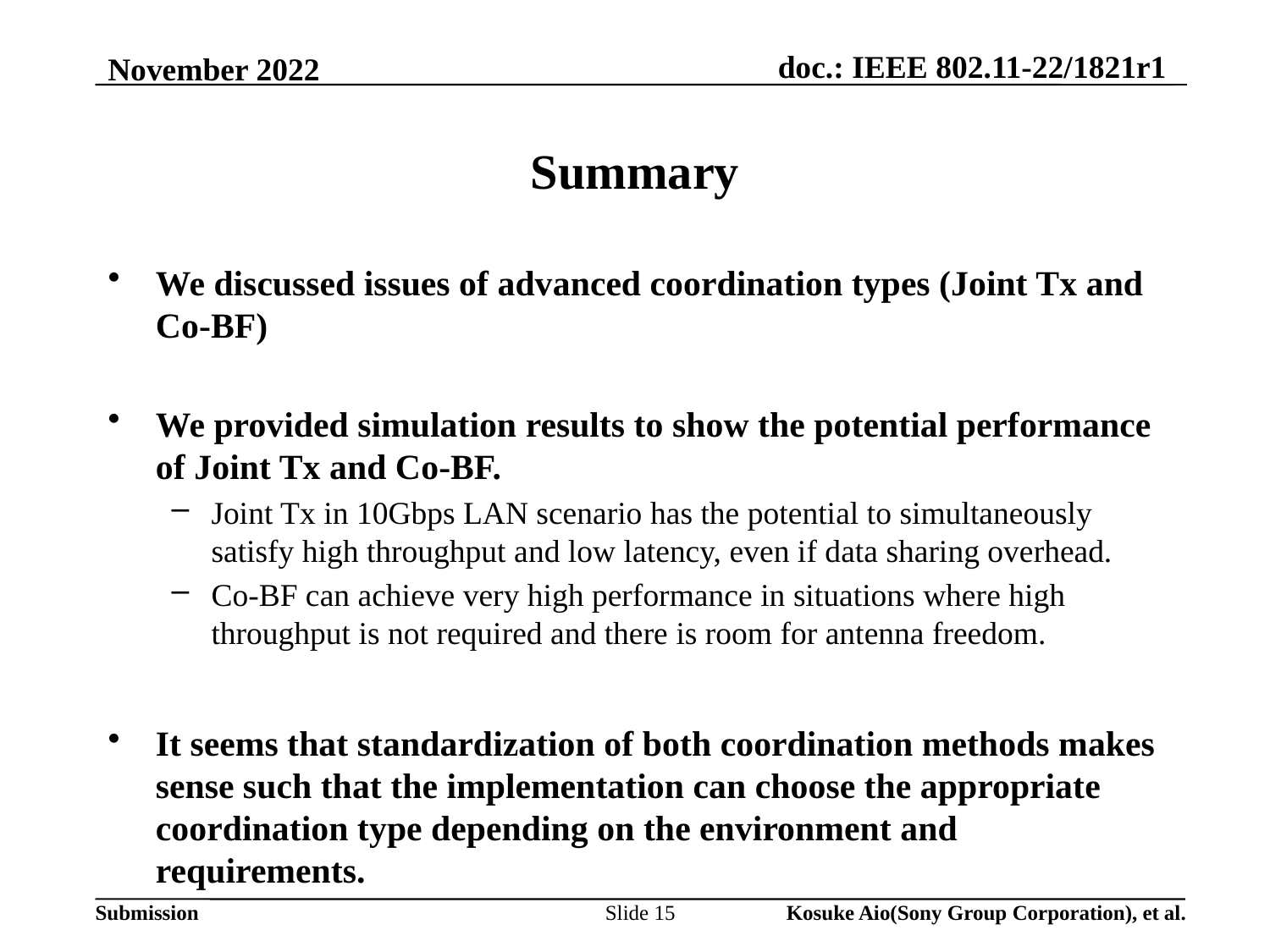

# Summary
We discussed issues of advanced coordination types (Joint Tx and Co-BF)

We provided simulation results to show the potential performance of Joint Tx and Co-BF.
Joint Tx in 10Gbps LAN scenario has the potential to simultaneously satisfy high throughput and low latency, even if data sharing overhead.
Co-BF can achieve very high performance in situations where high throughput is not required and there is room for antenna freedom.

It seems that standardization of both coordination methods makes sense such that the implementation can choose the appropriate coordination type depending on the environment and requirements.

Slide 15
Kosuke Aio(Sony Group Corporation), et al.